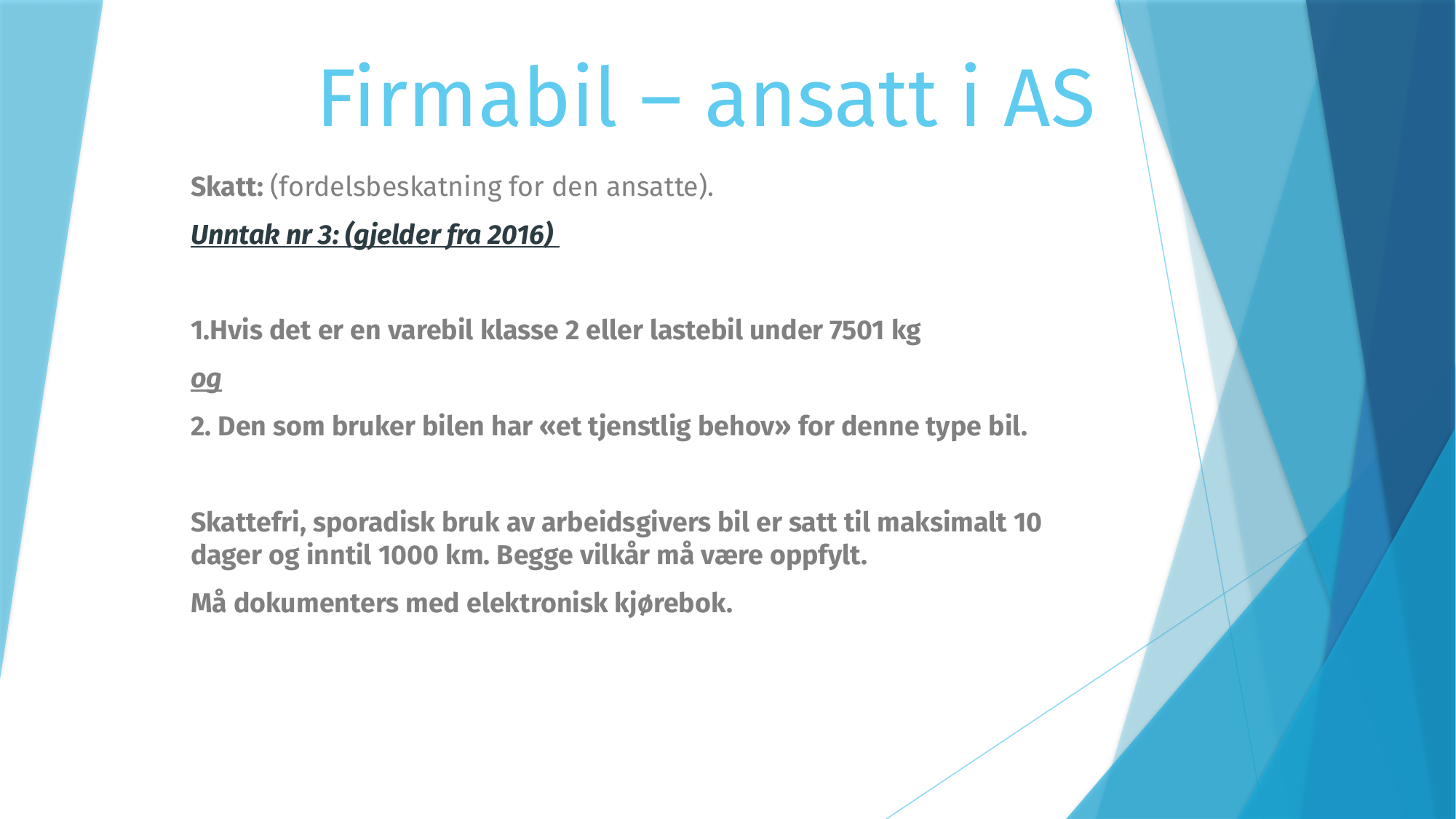

# Firmabil – ansatt i AS
Skatt: (fordelsbeskatning for den ansatte).
Unntak nr 3: (gjelder fra 2016)

1.Hvis det er en varebil klasse 2 eller lastebil under 7501 kg
og
2. Den som bruker bilen har «et tjenstlig behov» for denne type bil.

Skattefri, sporadisk bruk av arbeidsgivers bil er satt til maksimalt 10 dager og inntil 1000 km. Begge vilkår må være oppfylt.
Må dokumenters med elektronisk kjørebok.